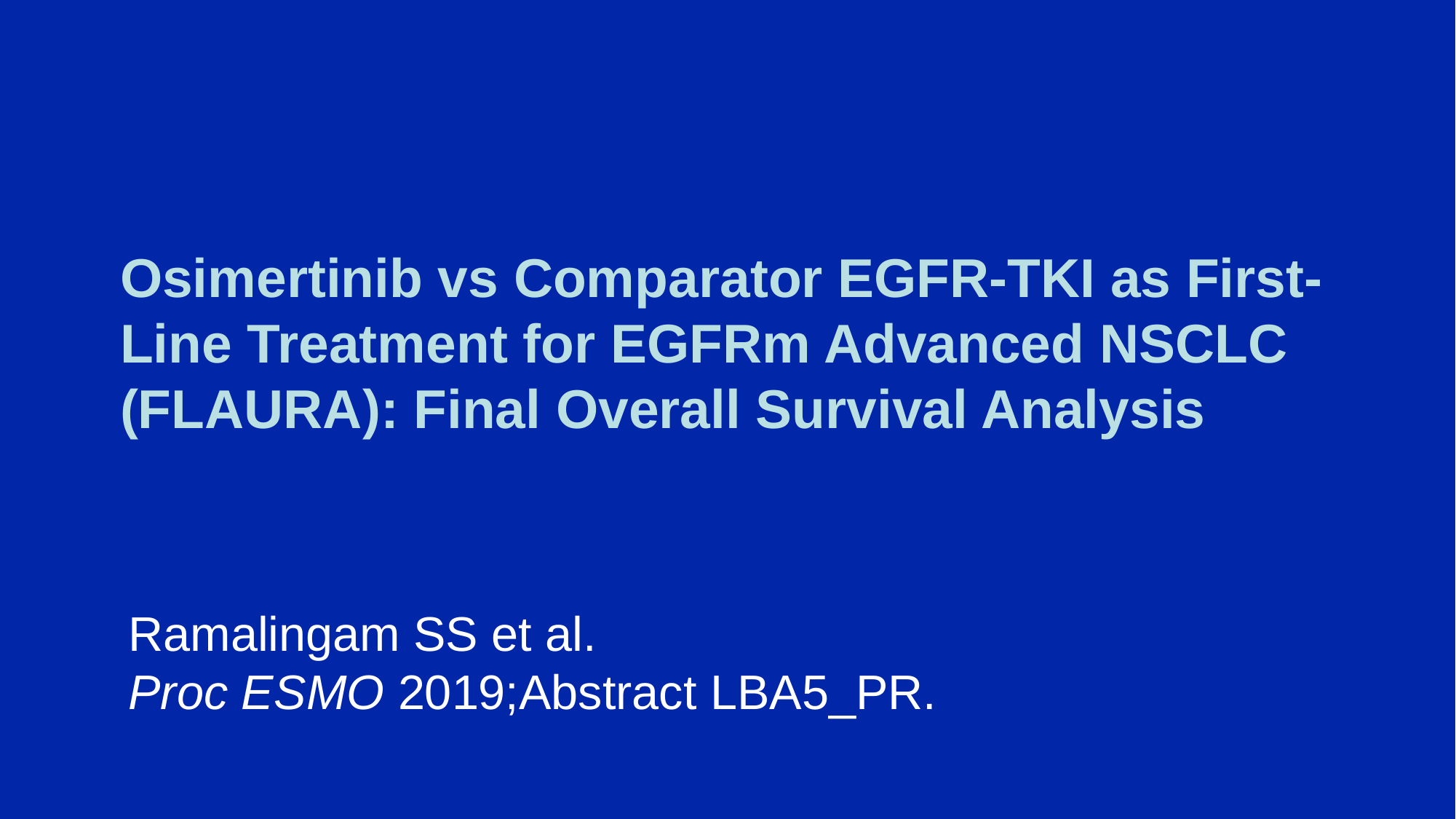

# Osimertinib vs Comparator EGFR-TKI as First-Line Treatment for EGFRm Advanced NSCLC (FLAURA): Final Overall Survival Analysis
Ramalingam SS et al.
Proc ESMO 2019;Abstract LBA5_PR.